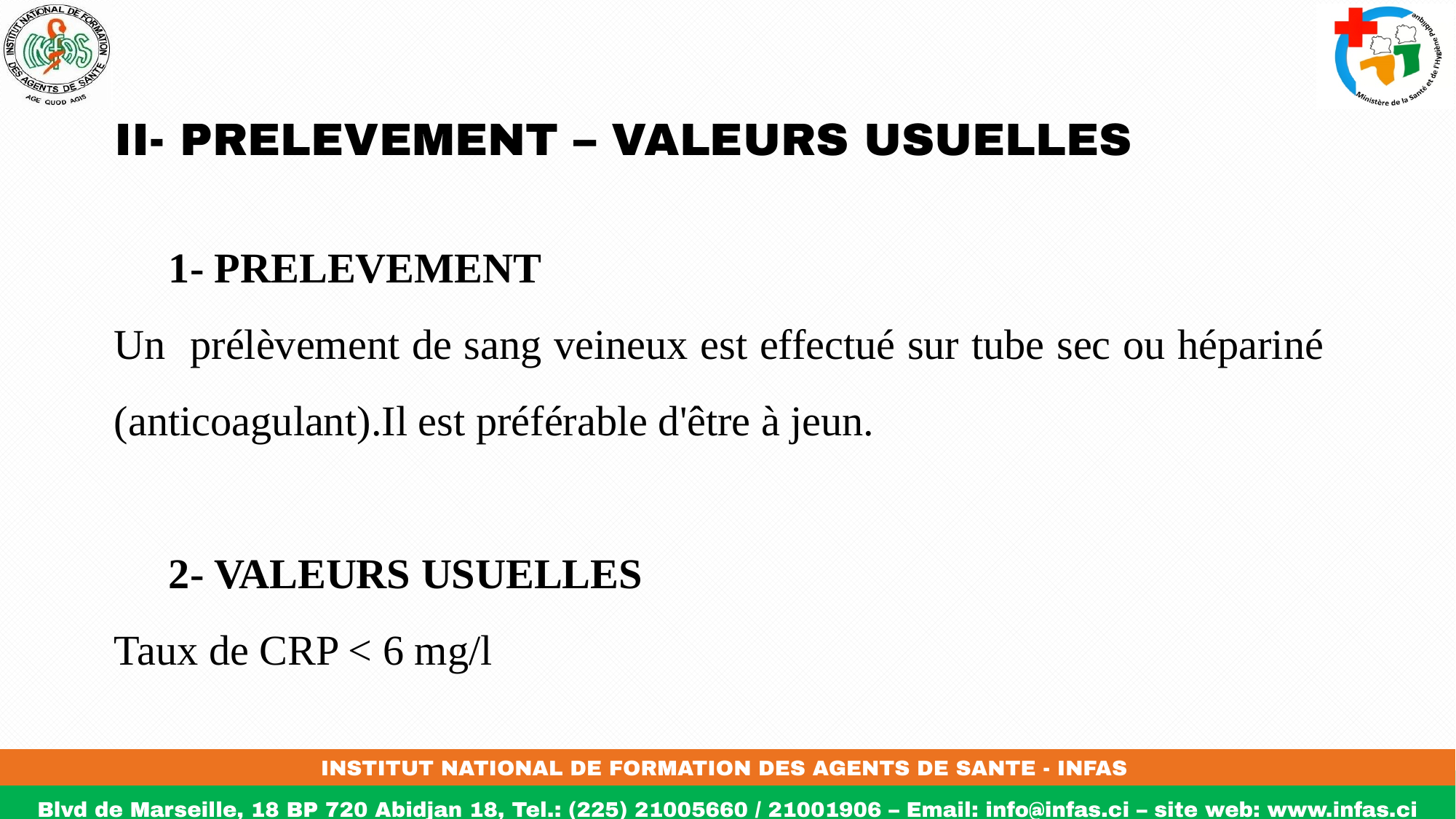

# II- PRELEVEMENT – VALEURS USUELLES
1- PRELEVEMENT
Un  prélèvement de sang veineux est effectué sur tube sec ou hépariné (anticoagulant).Il est préférable d'être à jeun.

2- VALEURS USUELLES
Taux de CRP < 6 mg/l